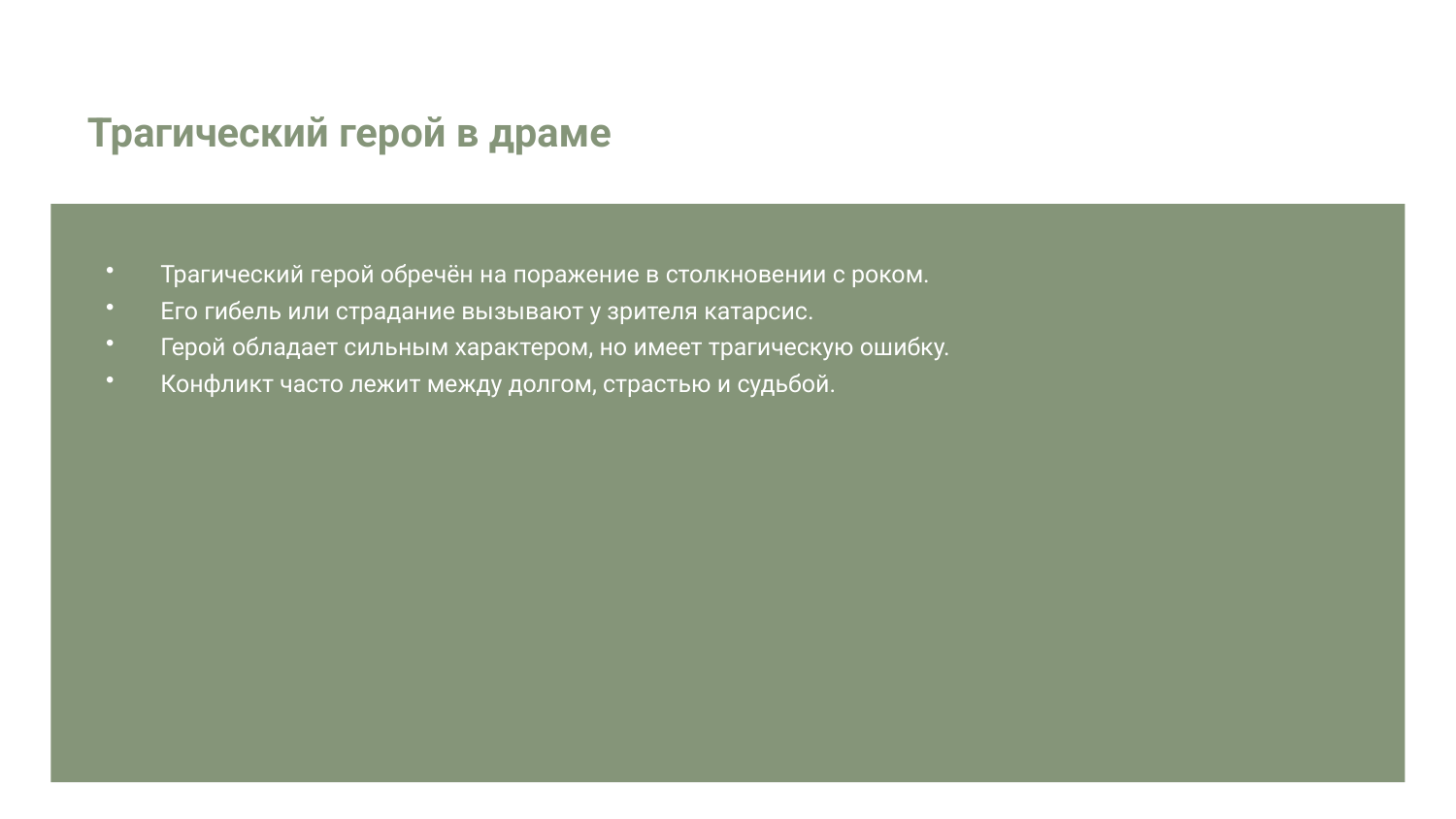

Трагический герой в драме

Трагический герой обречён на поражение в столкновении с роком.
Его гибель или страдание вызывают у зрителя катарсис.
Герой обладает сильным характером, но имеет трагическую ошибку.
Конфликт часто лежит между долгом, страстью и судьбой.